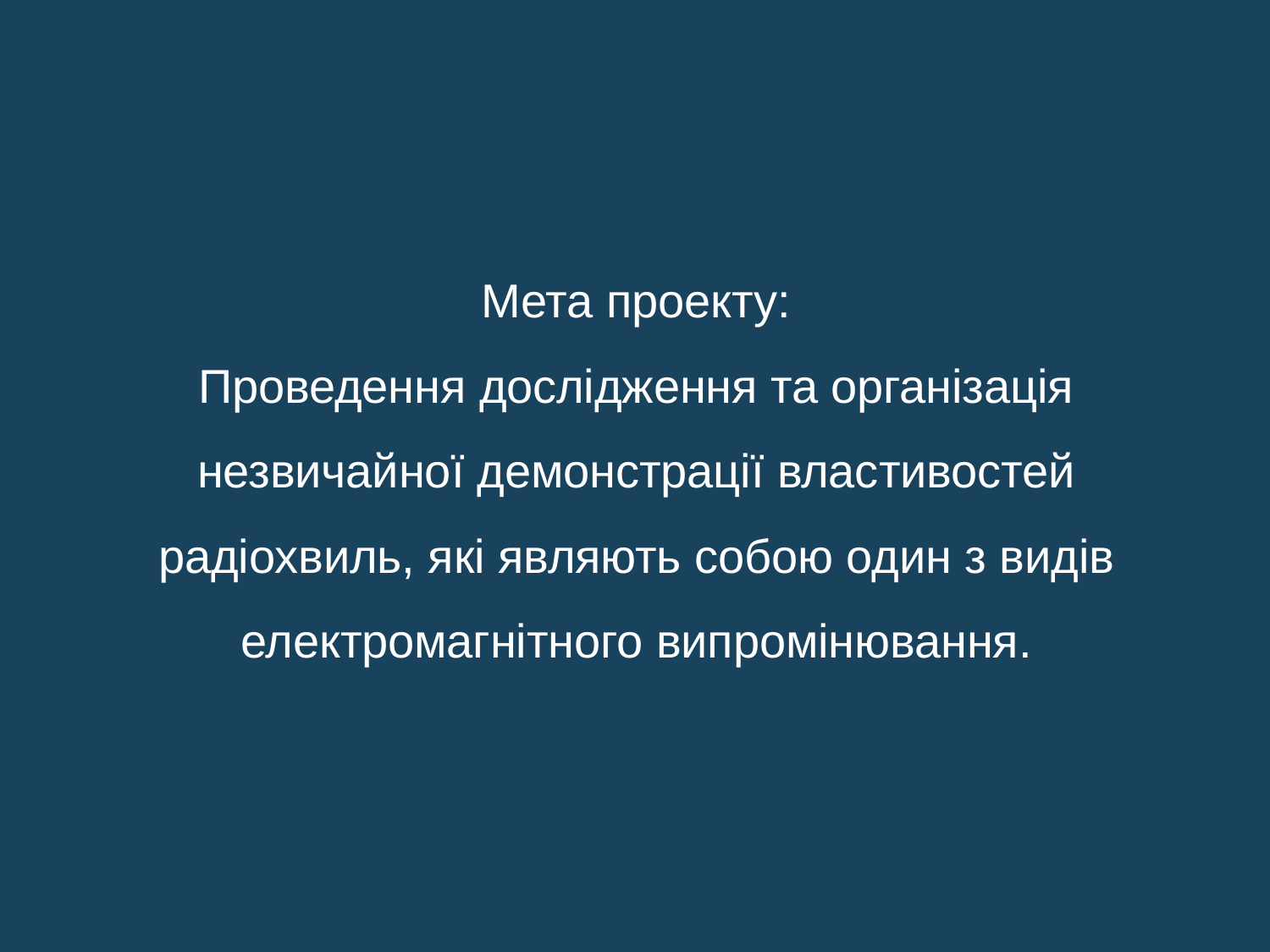

# Мета проекту: Проведення дослідження та організація незвичайної демонстрації властивостей радіохвиль, які являють собою один з видів електромагнітного випромінювання.